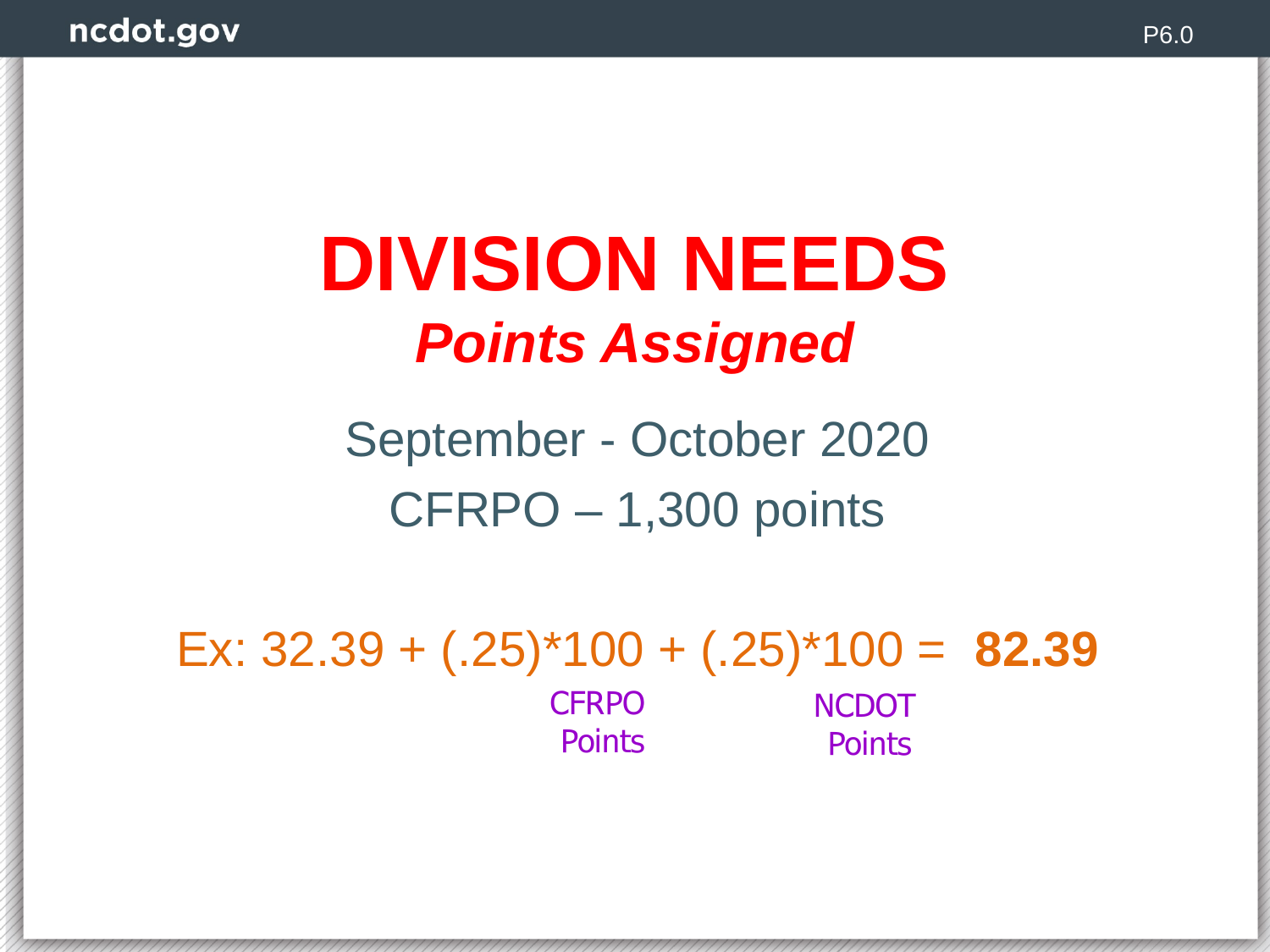

P6.0
2

# DIVISION NEEDS Points Assigned
September - October 2020
CFRPO – 1,300 points

Ex: 32.39 + (.25)*100 + (.25)*100 =  82.39

CFRPO
Points
NCDOT
Points